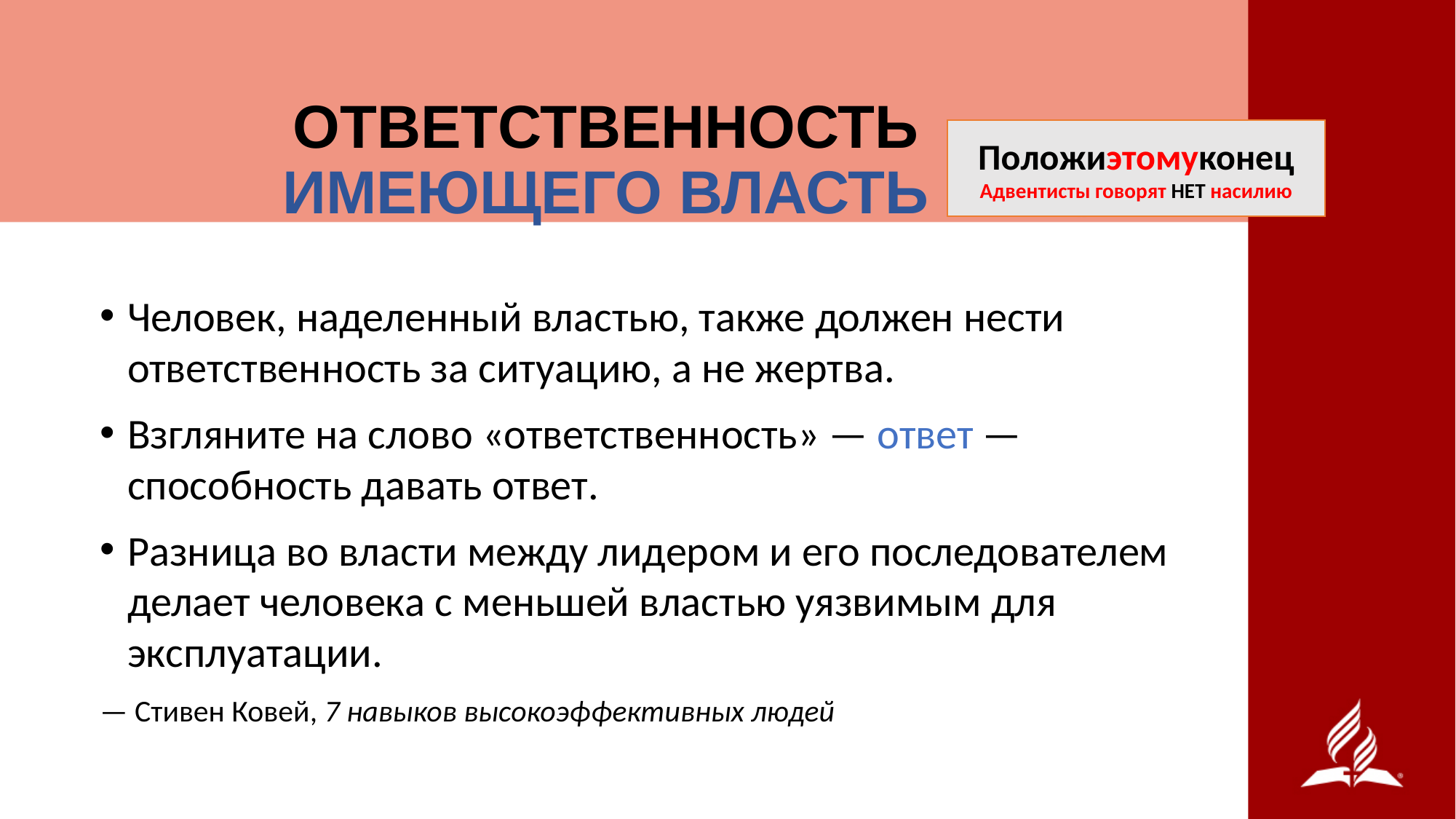

# ОТВЕТСТВЕННОСТЬ ИМЕЮЩЕГО ВЛАСТЬ
Положиэтомуконец
Адвентисты говорят НЕТ насилию

Человек, наделенный властью, также должен нести ответственность за ситуацию, а не жертва.
Взгляните на слово «ответственность» — ответ — способность давать ответ.
Разница во власти между лидером и его последователем делает человека с меньшей властью уязвимым для эксплуатации.
— Стивен Ковей, 7 навыков высокоэффективных людей